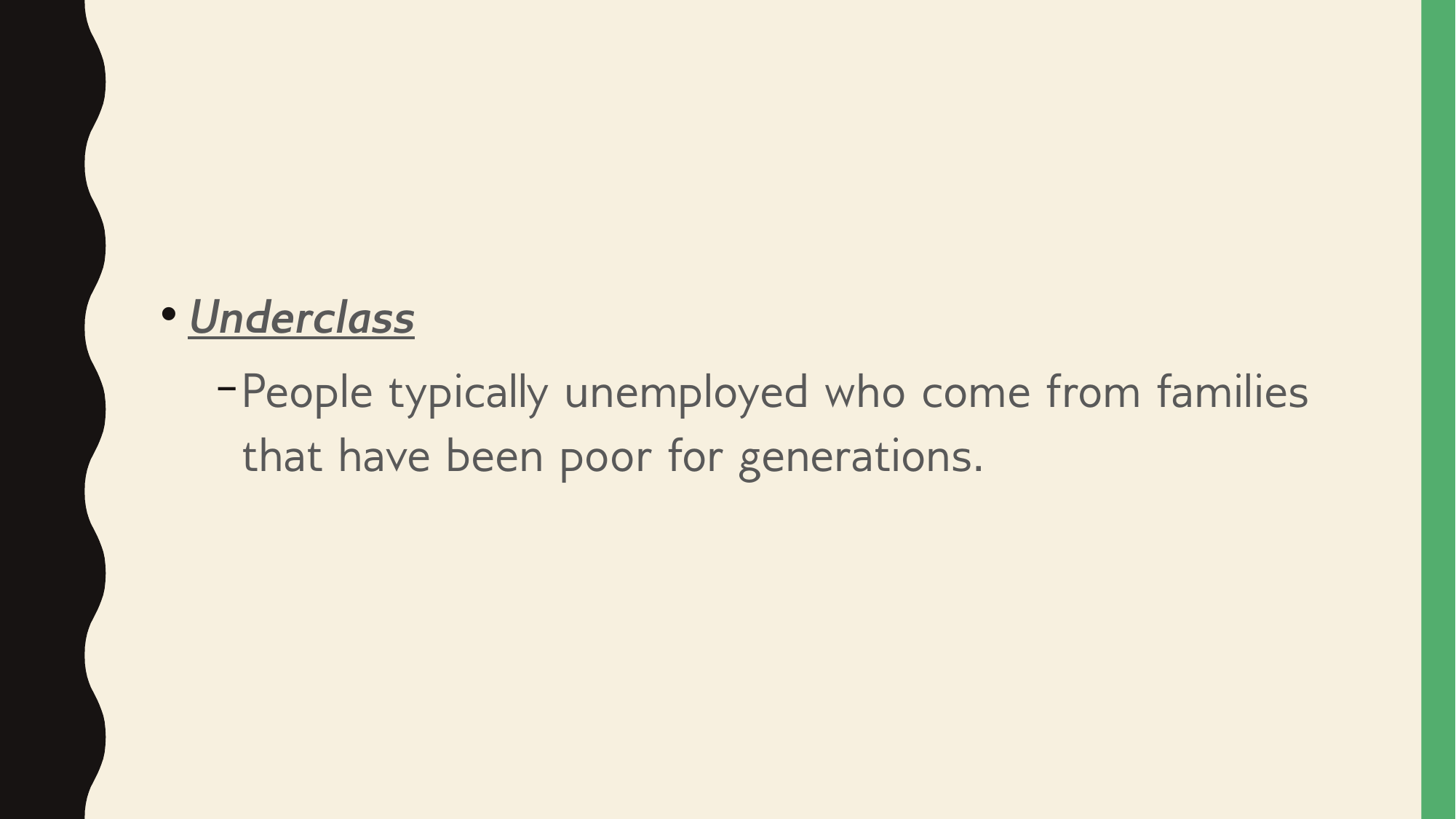

#
Underclass
People typically unemployed who come from families that have been poor for generations.